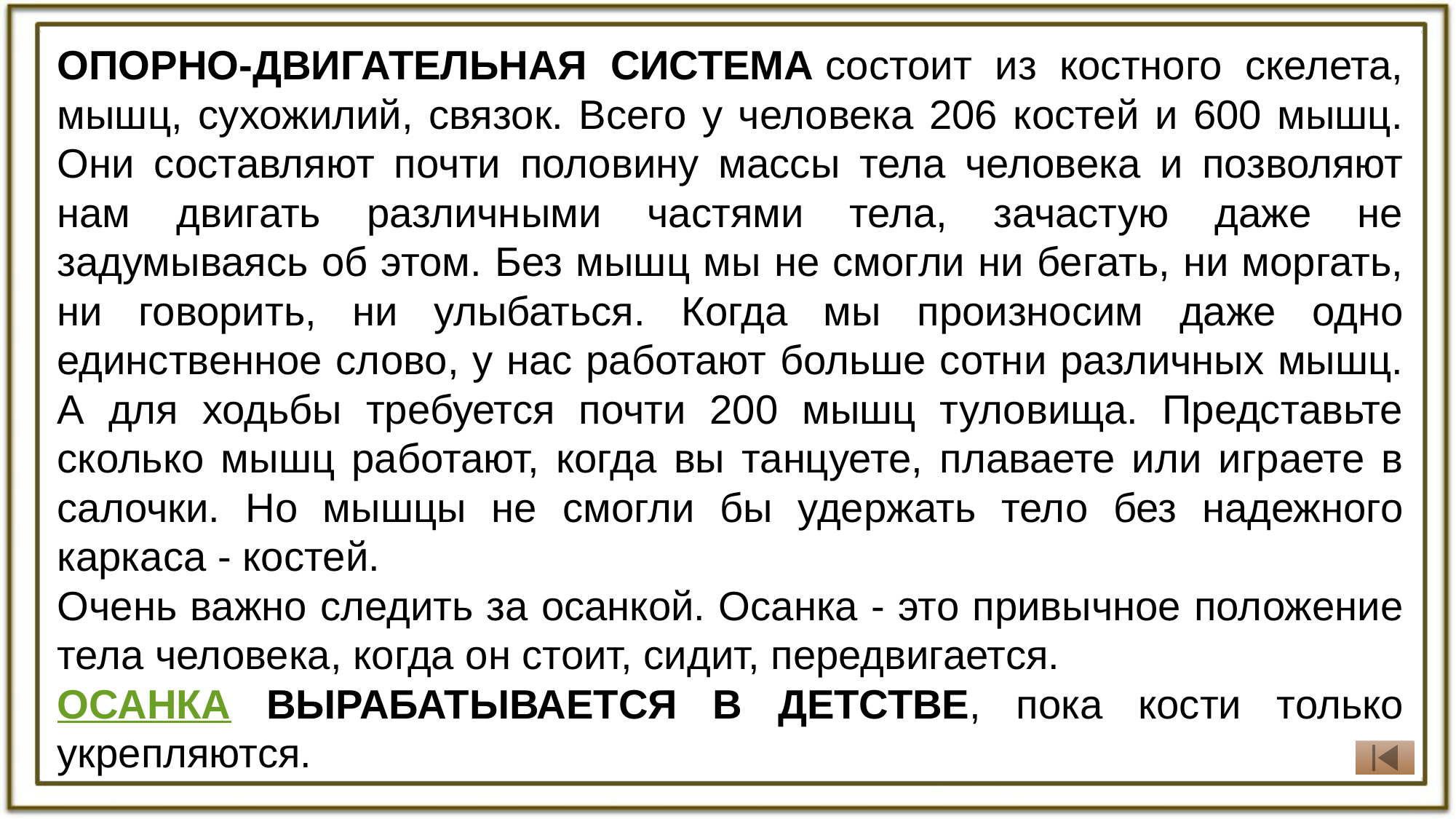

ОПОРНО-ДВИГАТЕЛЬНАЯ СИСТЕМА состоит из костного скелета, мышц, сухожилий, связок. Всего у человека 206 костей и 600 мышц. Они составляют почти половину массы тела человека и позволяют нам двигать различными частями тела, зачастую даже не задумываясь об этом. Без мышц мы не смогли ни бегать, ни моргать, ни говорить, ни улыбаться. Когда мы произносим даже одно единственное слово, у нас работают больше сотни различных мышц. А для ходьбы требуется почти 200 мышц туловища. Представьте сколько мышц работают, когда вы танцуете, плаваете или играете в салочки. Но мышцы не смогли бы удержать тело без надежного каркаса - костей.
Очень важно следить за осанкой. Осанка - это привычное положение тела человека, когда он стоит, сидит, передвигается.
ОСАНКА ВЫРАБАТЫВАЕТСЯ В ДЕТСТВЕ, пока кости только укрепляются.